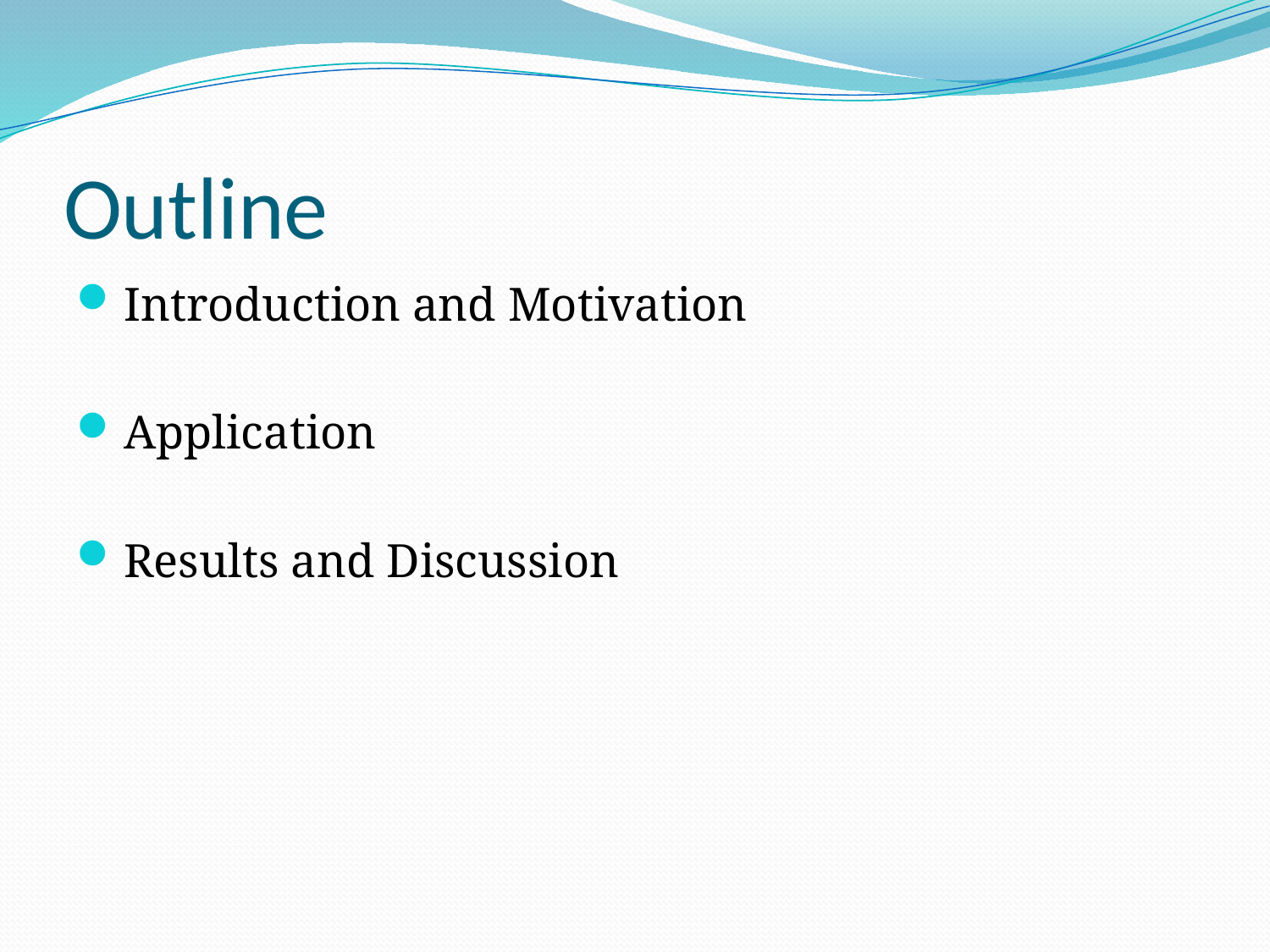

# Outline
Introduction and Motivation

Application

Results and Discussion